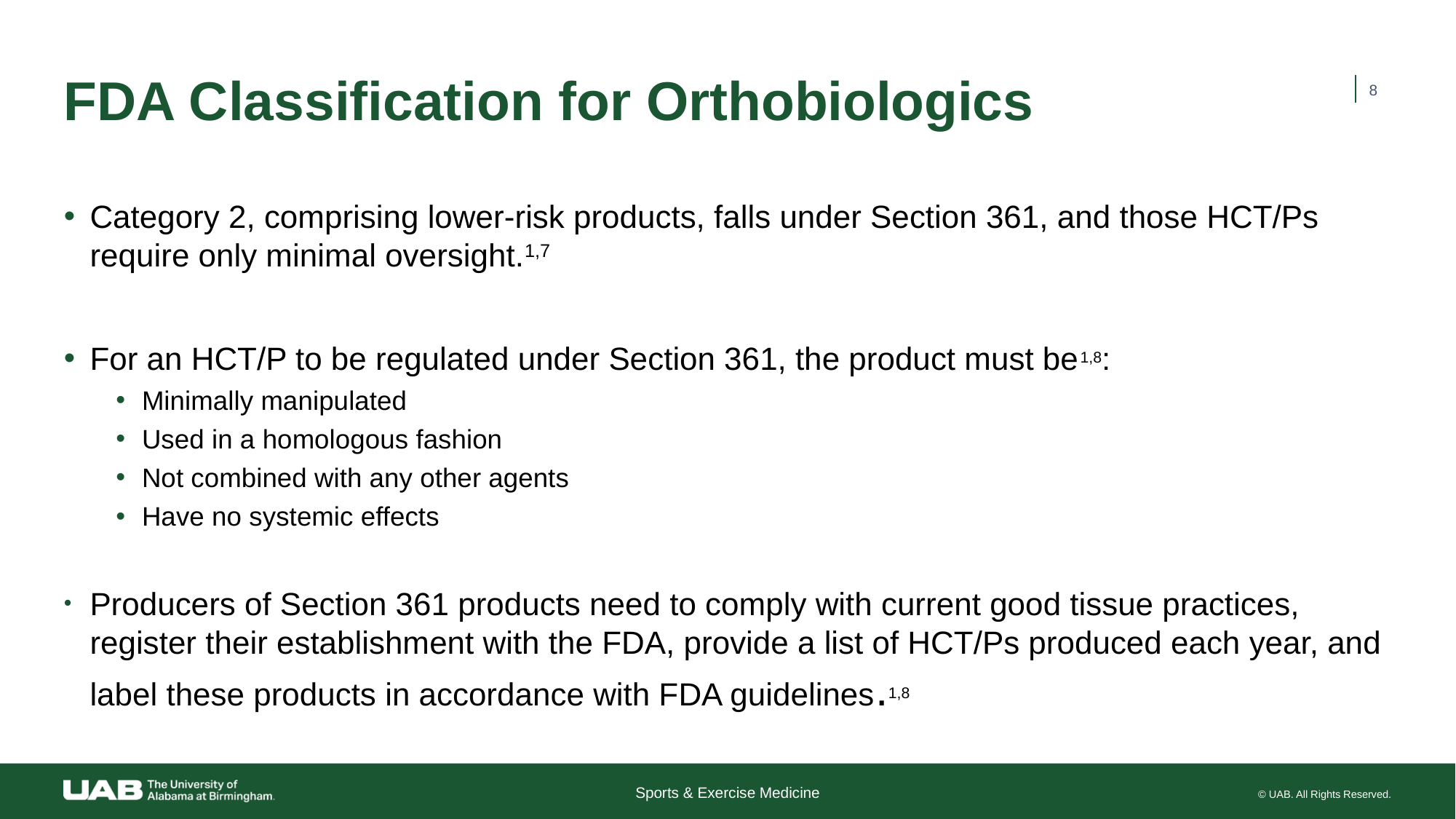

# FDA Classification for Orthobiologics
8
Category 2, comprising lower-risk products, falls under Section 361, and those HCT/Ps require only minimal oversight.1,7

For an HCT/P to be regulated under Section 361, the product must be1,8:
Minimally manipulated
Used in a homologous fashion
Not combined with any other agents
Have no systemic effects

Producers of Section 361 products need to comply with current good tissue practices, register their establishment with the FDA, provide a list of HCT/Ps produced each year, and label these products in accordance with FDA guidelines.1,8
Sports & Exercise Medicine